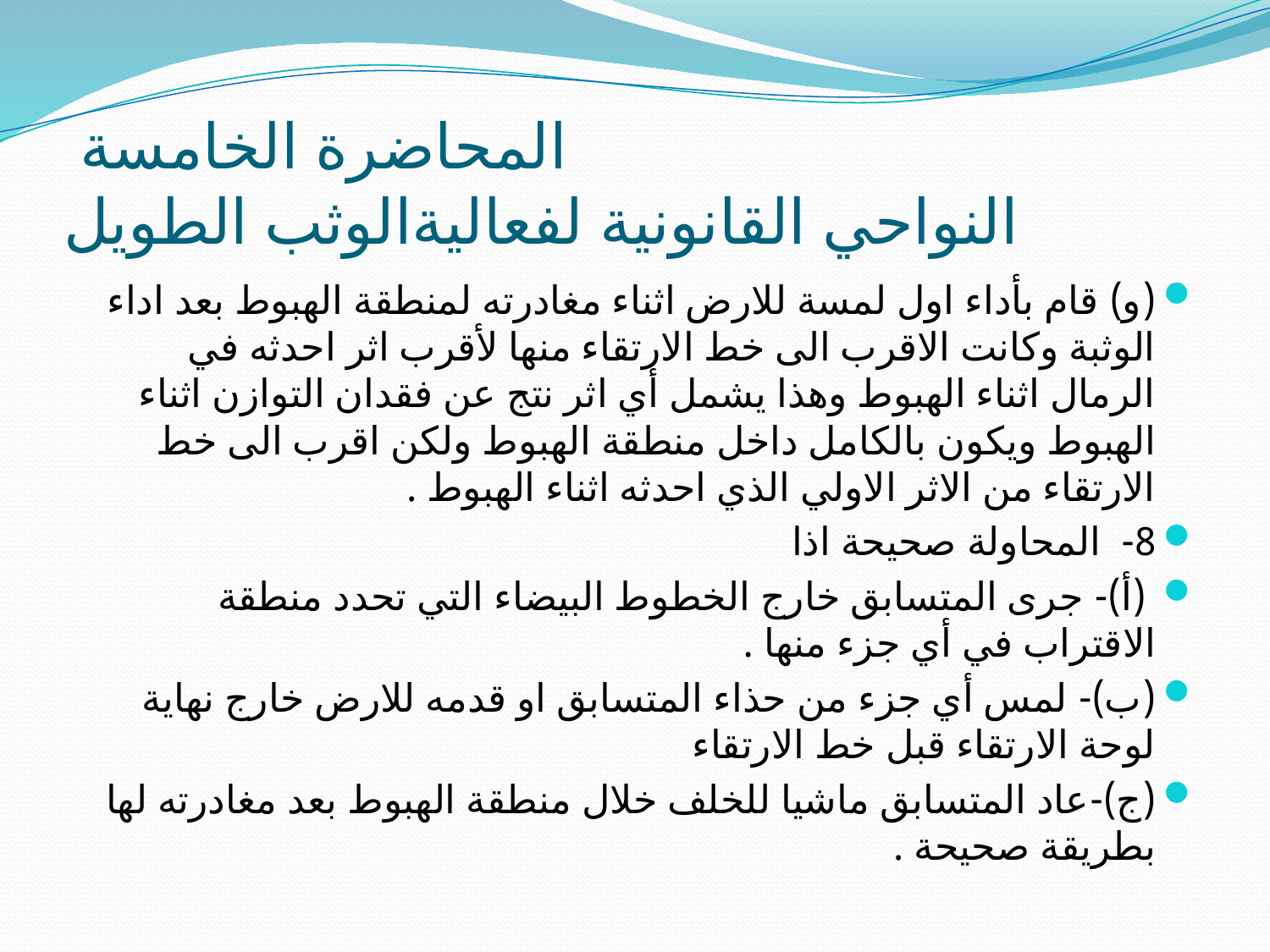

# المحاضرة الخامسة النواحي القانونية لفعاليةالوثب الطويل
(و) قام بأداء اول لمسة للارض اثناء مغادرته لمنطقة الهبوط بعد اداء الوثبة وكانت الاقرب الى خط الارتقاء منها لأقرب اثر احدثه في الرمال اثناء الهبوط وهذا يشمل أي اثر نتج عن فقدان التوازن اثناء الهبوط ويكون بالكامل داخل منطقة الهبوط ولكن اقرب الى خط الارتقاء من الاثر الاولي الذي احدثه اثناء الهبوط .
8-  المحاولة صحيحة اذا
 (أ)- جرى المتسابق خارج الخطوط البيضاء التي تحدد منطقة الاقتراب في أي جزء منها .
(ب)- لمس أي جزء من حذاء المتسابق او قدمه للارض خارج نهاية لوحة الارتقاء قبل خط الارتقاء
(ج)-عاد المتسابق ماشيا للخلف خلال منطقة الهبوط بعد مغادرته لها بطريقة صحيحة .